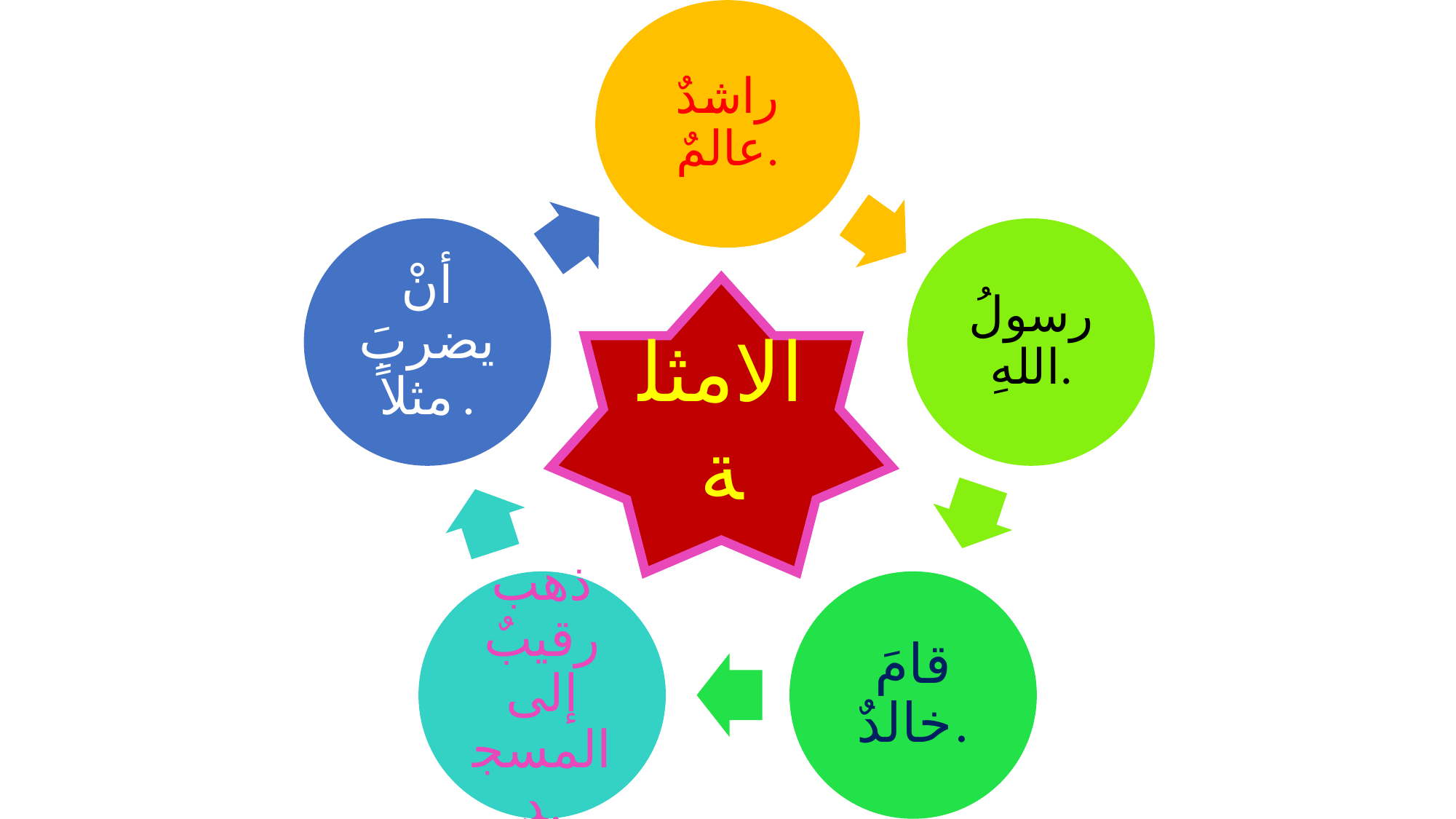

راشدٌ عالمٌ.

رسولُ اللهِ.

قامَ خالدٌ.

ذهب رقيبٌ إلى المسجدِ.

أنْ يضربَ مثلاً.

الامثلة